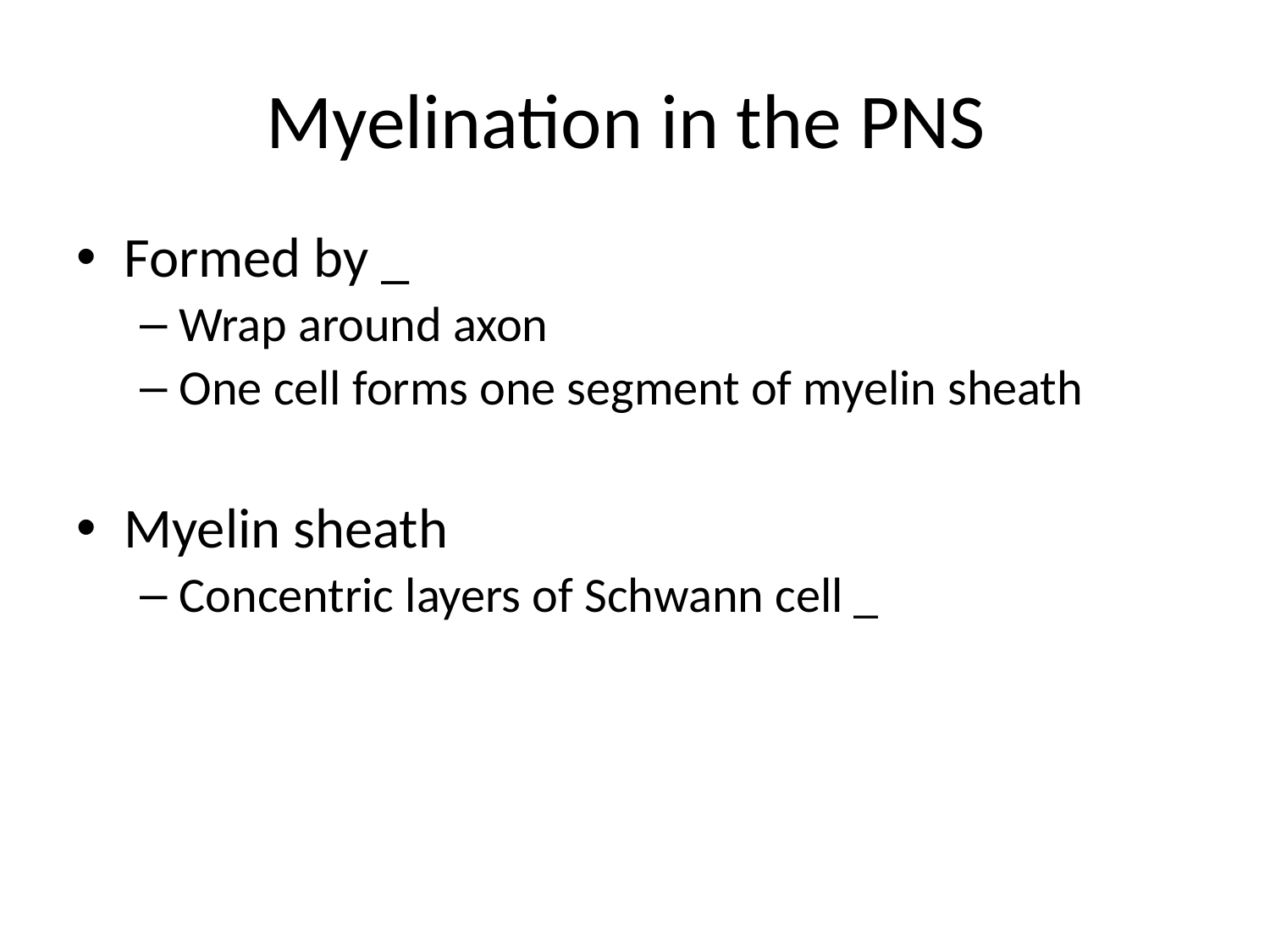

# Myelination in the PNS
Formed by _
Wrap around axon
One cell forms one segment of myelin sheath

Myelin sheath
Concentric layers of Schwann cell _